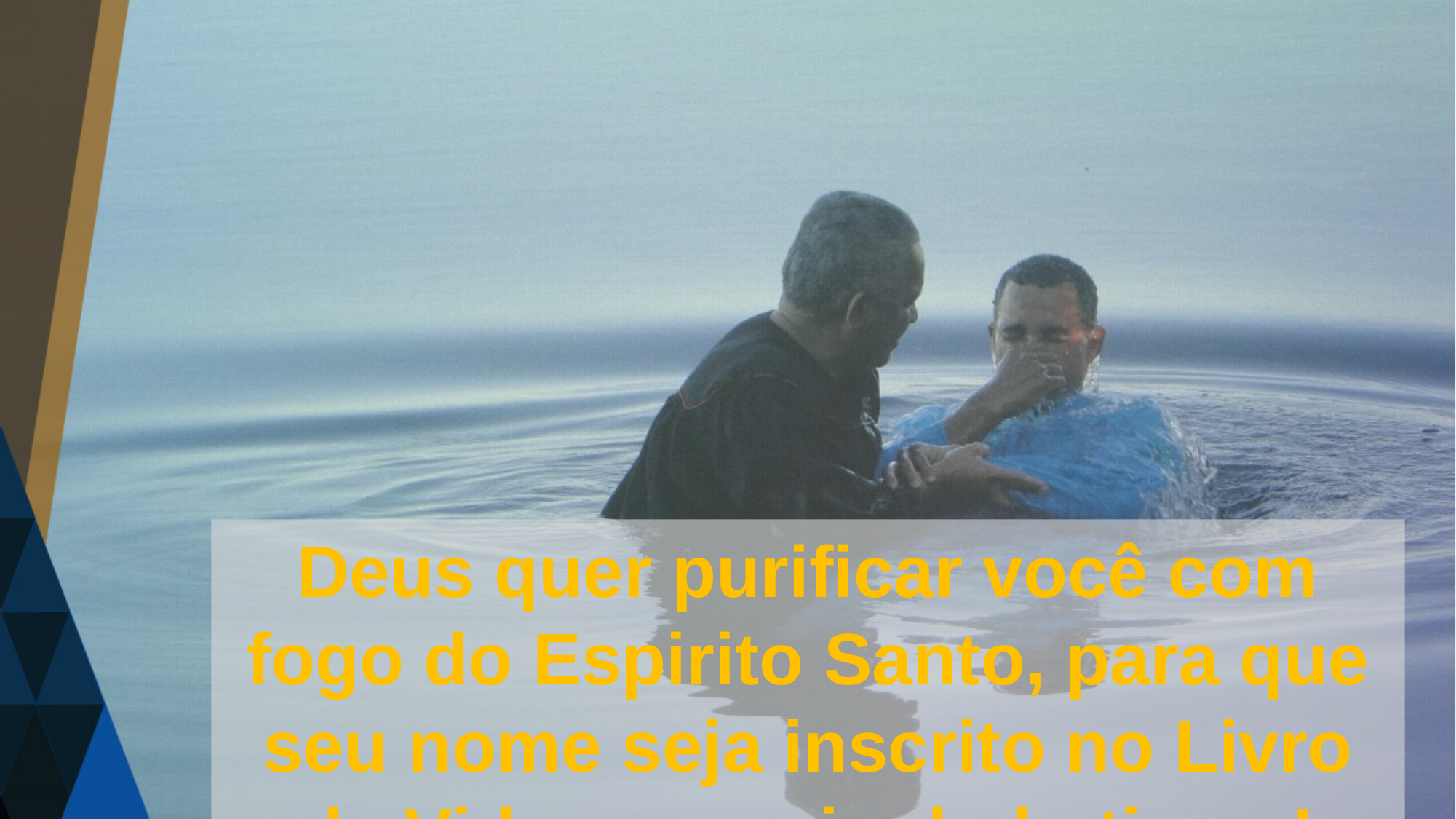

Deus quer purificar você com fogo do Espirito Santo, para que seu nome seja inscrito no Livro da Vida por meio do batismo!